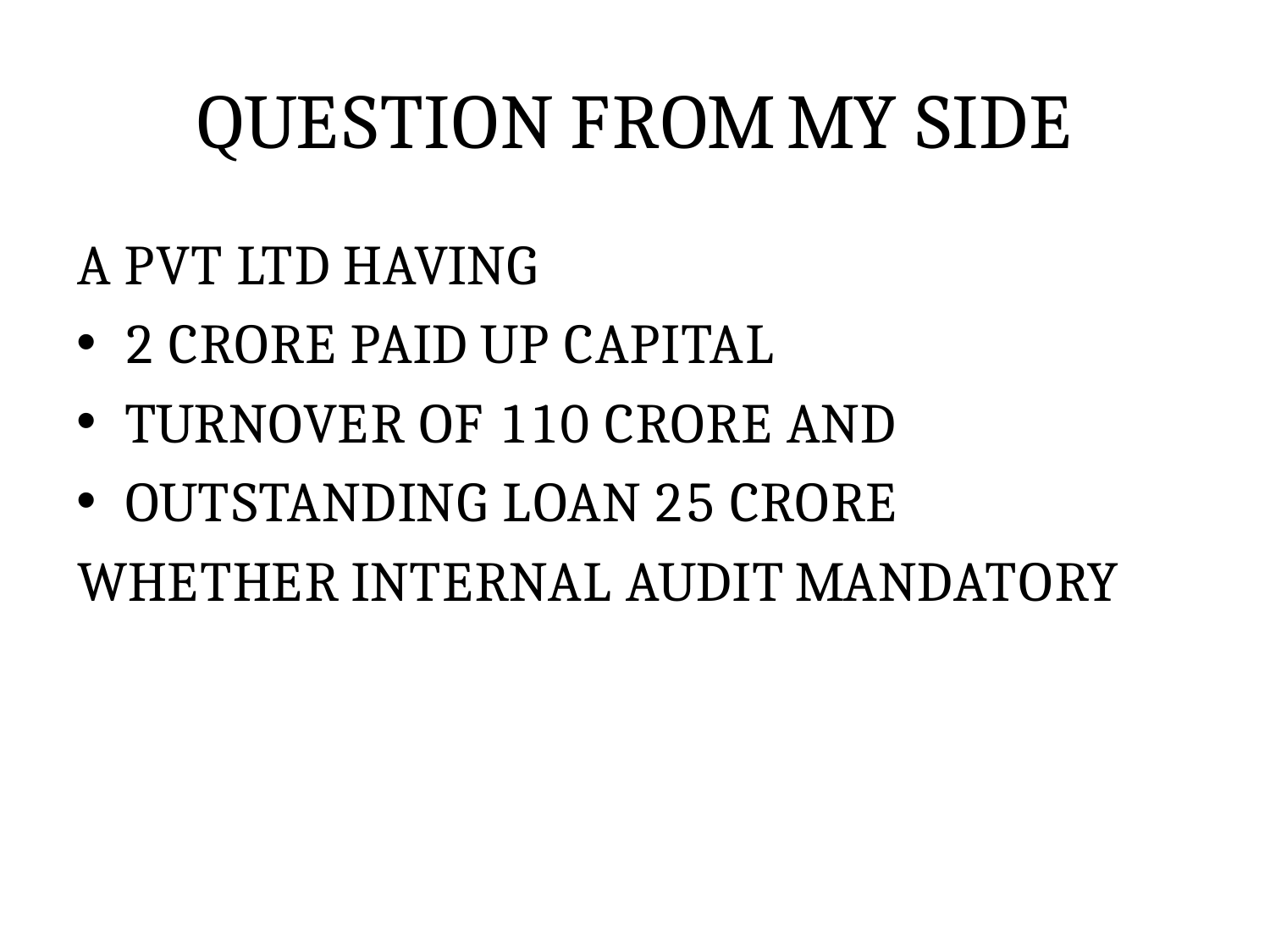

# QUESTION FROM MY SIDE
A PVT LTD HAVING
2 CRORE PAID UP CAPITAL
TURNOVER OF 110 CRORE AND
OUTSTANDING LOAN 25 CRORE
WHETHER INTERNAL AUDIT MANDATORY